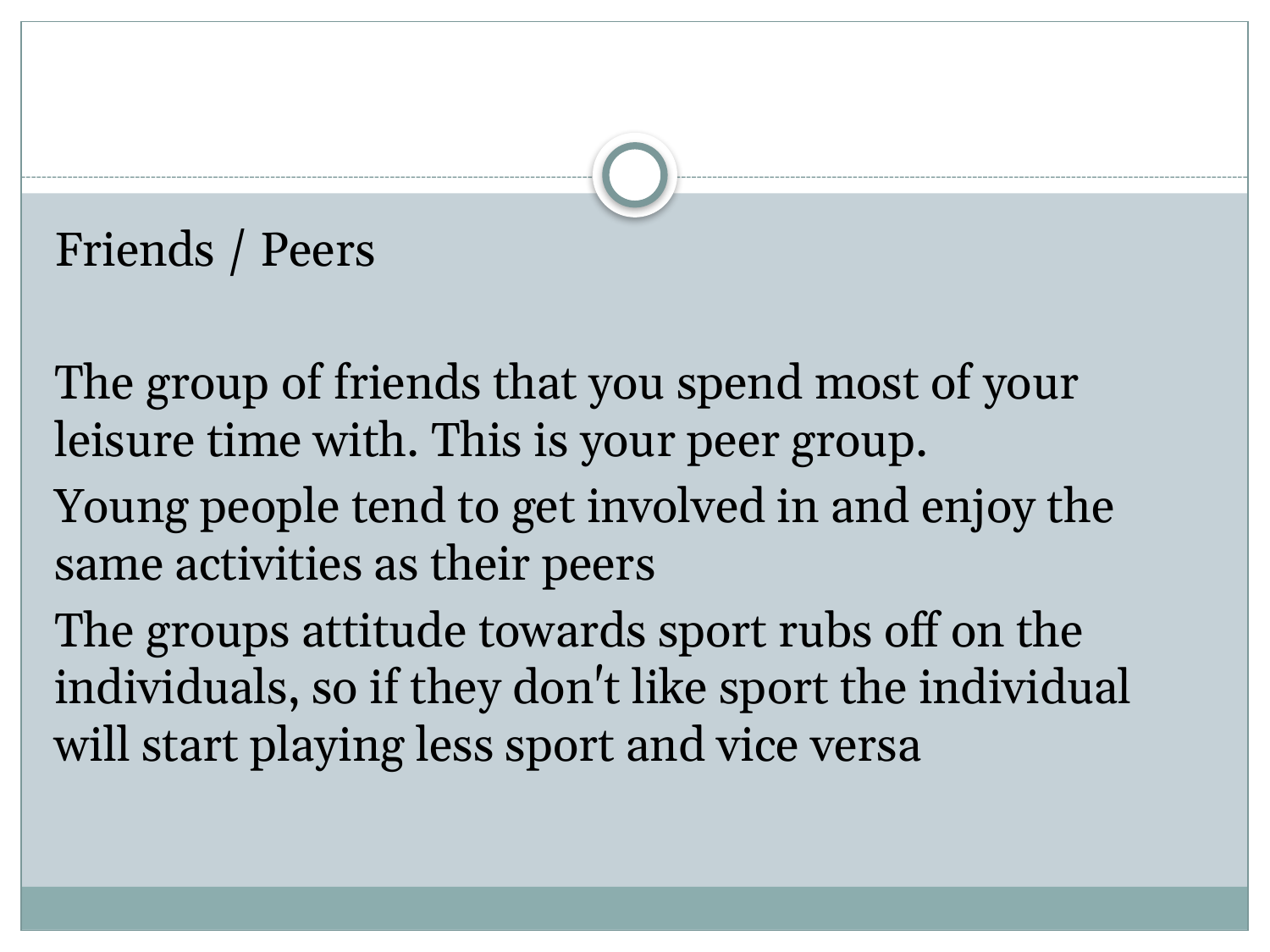

#
Friends / Peers

The group of friends that you spend most of your leisure time with. This is your peer group.
Young people tend to get involved in and enjoy the same activities as their peers
The groups attitude towards sport rubs off on the individuals, so if they don't like sport the individual will start playing less sport and vice versa